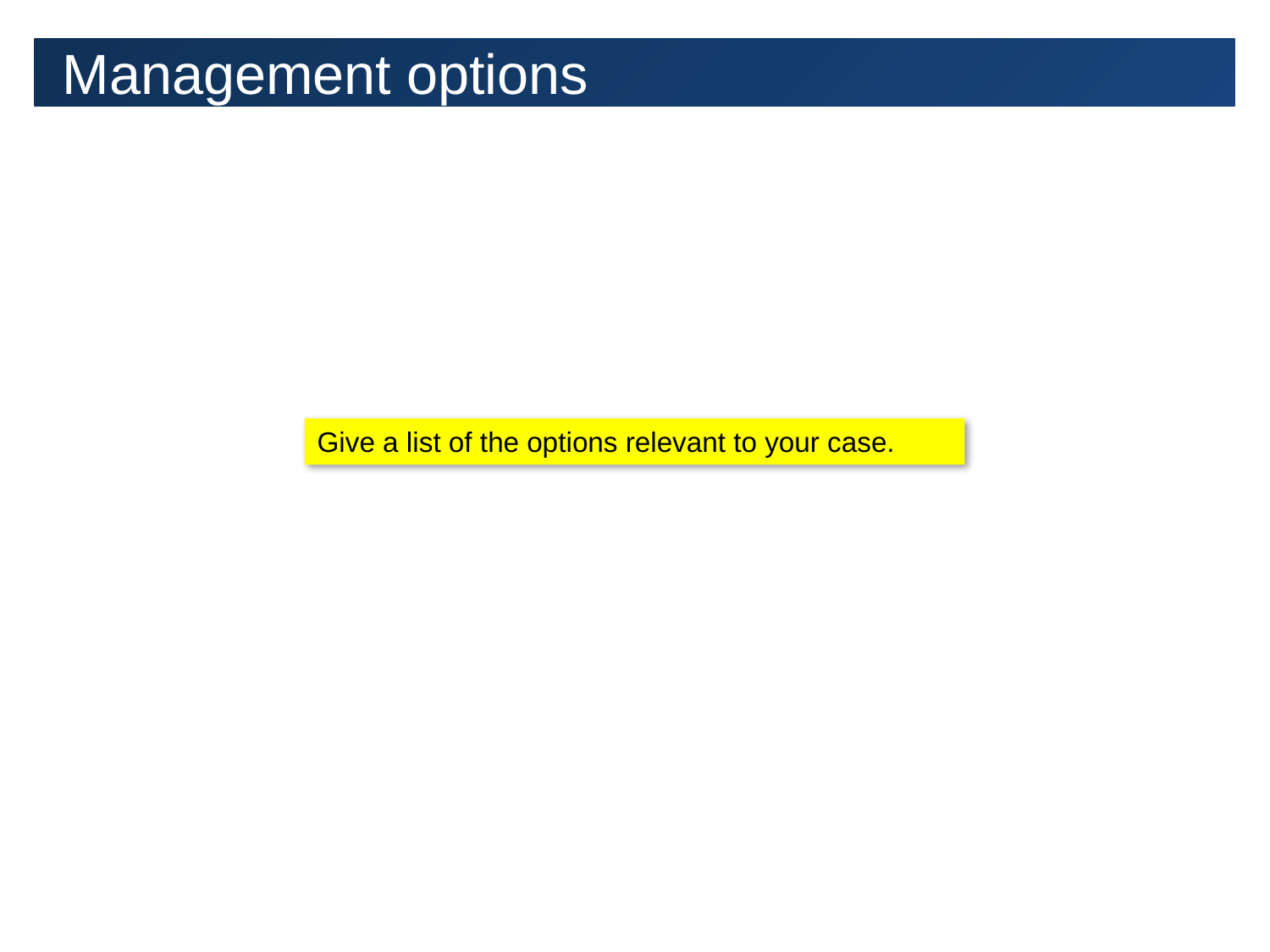

# Management options
Give a list of the options relevant to your case.